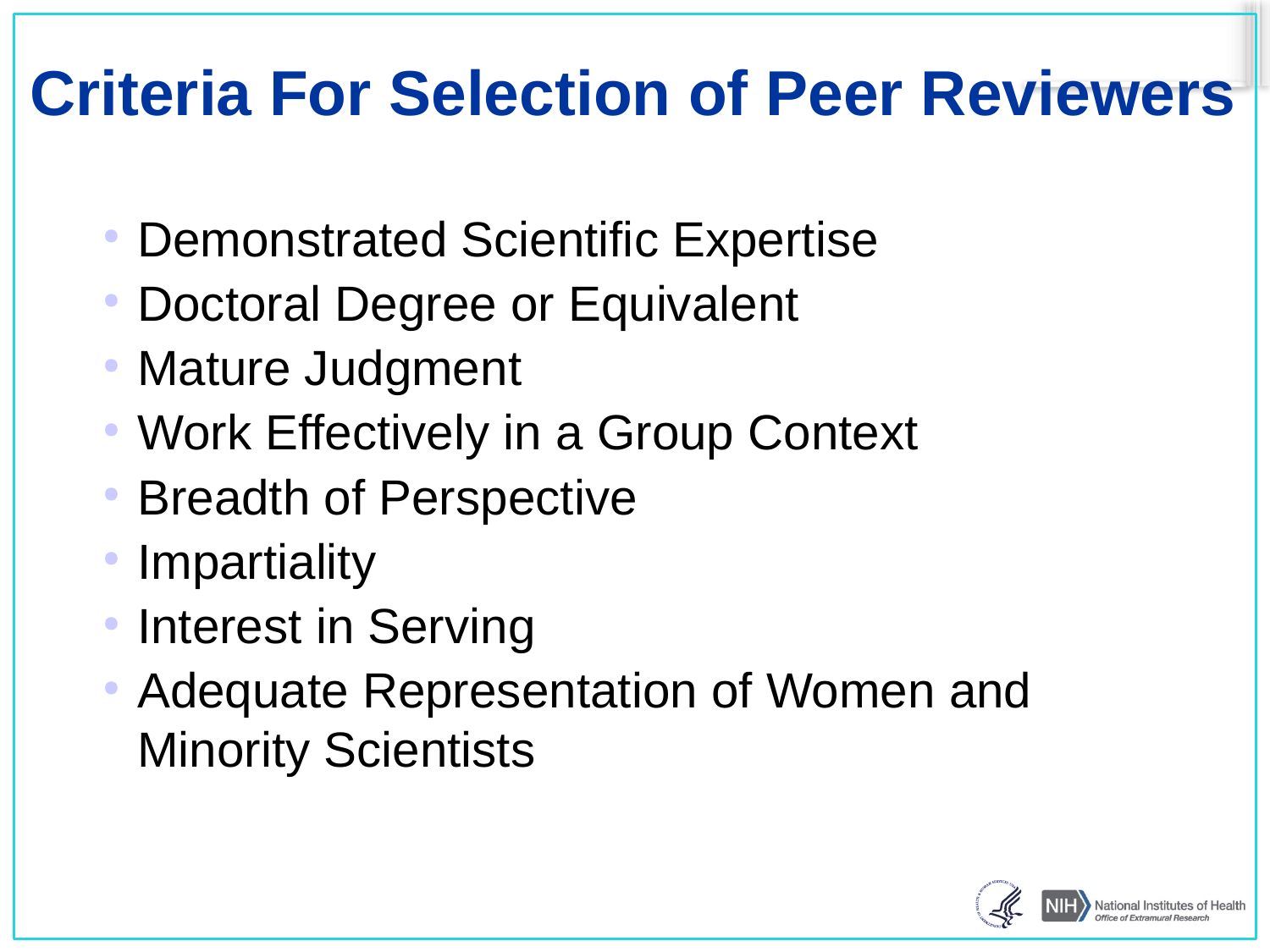

# Criteria For Selection of Peer Reviewers
Demonstrated Scientific Expertise
Doctoral Degree or Equivalent
Mature Judgment
Work Effectively in a Group Context
Breadth of Perspective
Impartiality
Interest in Serving
Adequate Representation of Women and Minority Scientists